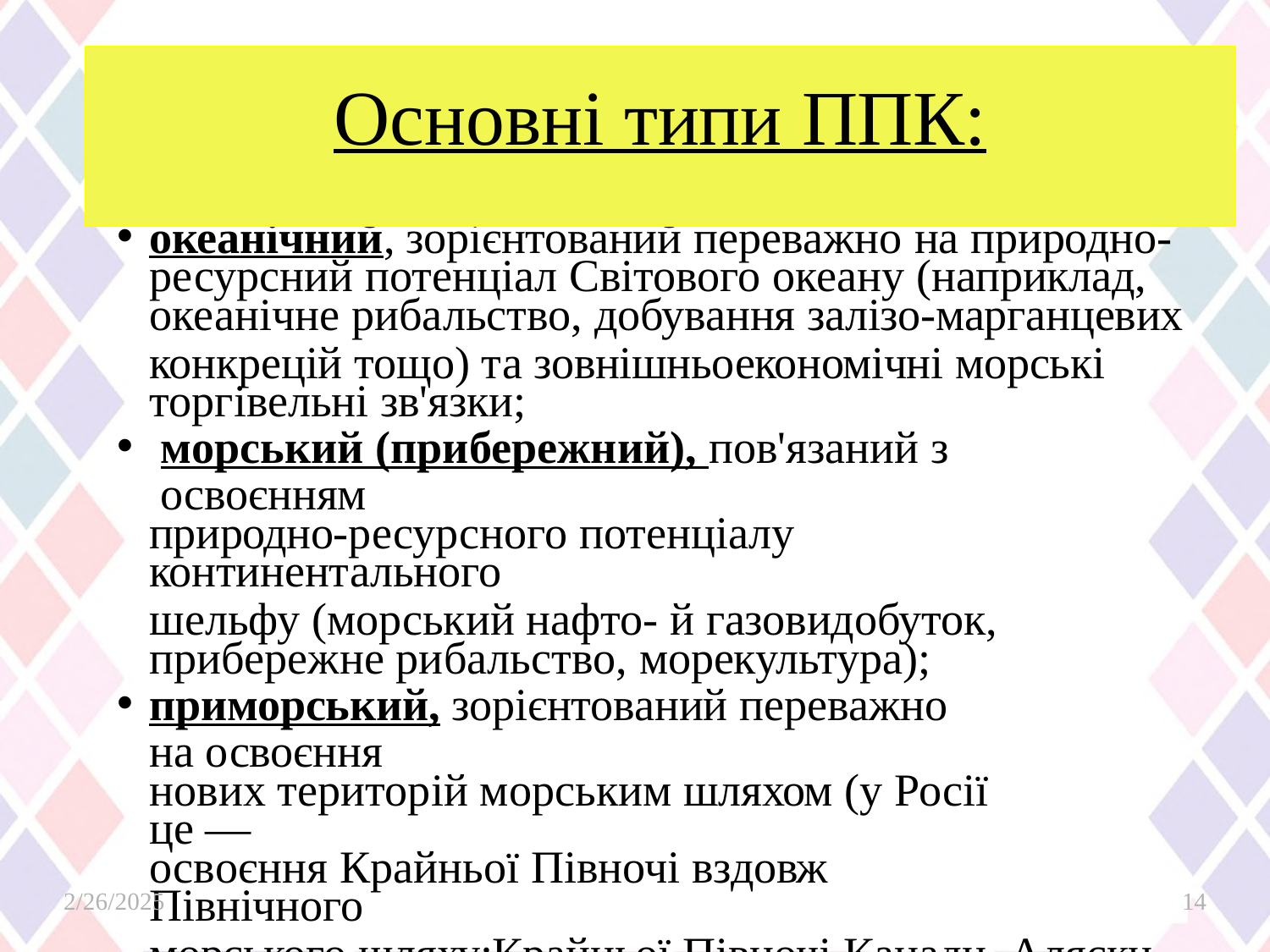

# Основні типи ППК:
океанічний, зорієнтований переважно на природно-
ресурсний потенціал Світового океану (наприклад,
океанічне рибальство, добування залізо-марганцевих
конкрецій тощо) та зовнішньоекономічні морські торгівельні зв'язки;
морський (прибережний), пов'язаний з освоєнням
природно-ресурсного потенціалу континентального
шельфу (морський нафто- й газовидобуток, прибережне рибальство, морекультура);
приморський, зорієнтований переважно на освоєння
нових територій морським шляхом (у Росії це —
освоєння Крайньої Півночі вздовж Північного
морського шляху;Крайньої Півночі Канади, Аляски США).
2/26/2025
14